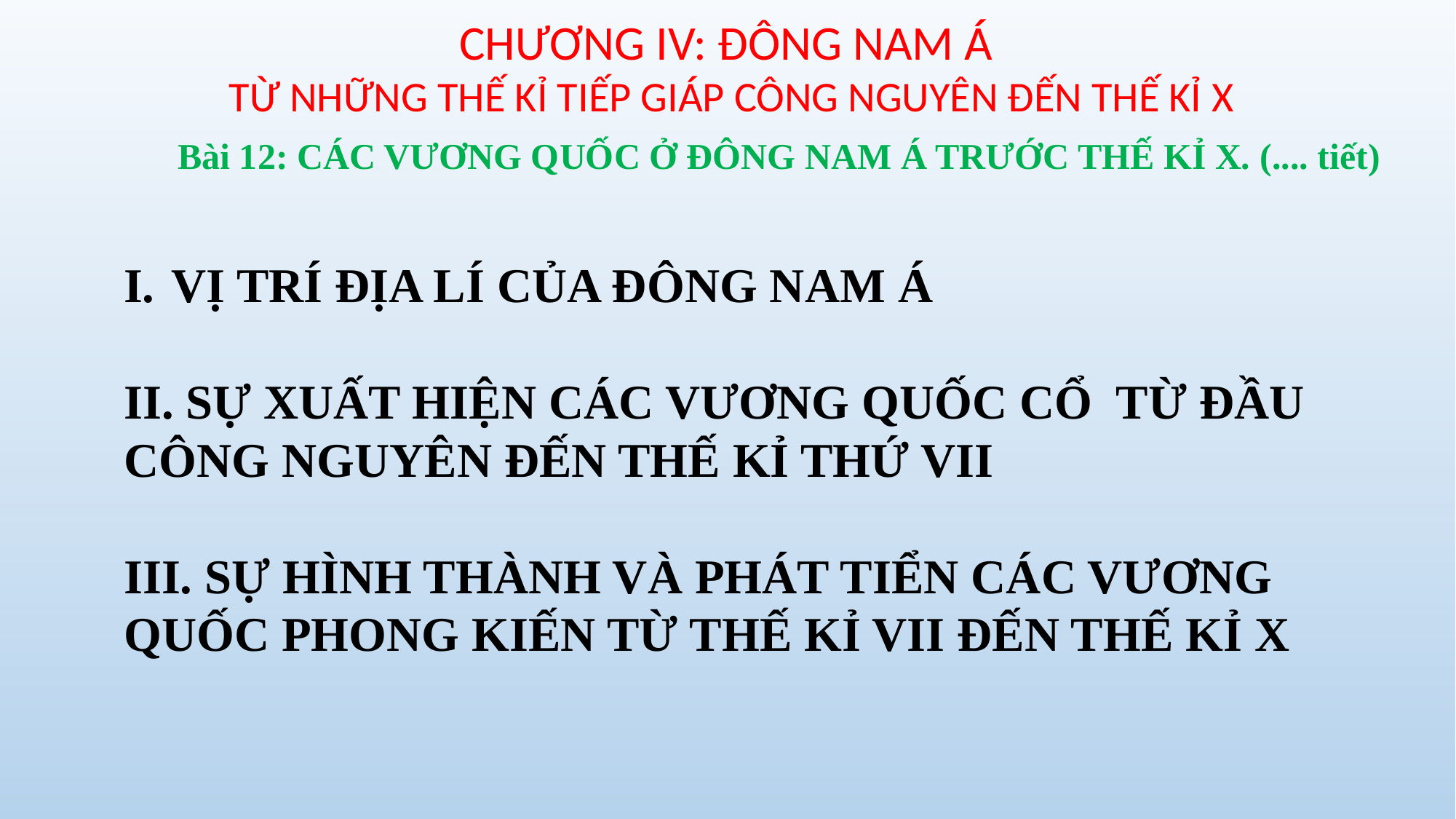

CHƯƠNG IV: ĐÔNG NAM Á
TỪ NHỮNG THẾ KỈ TIẾP GIÁP CÔNG NGUYÊN ĐẾN THẾ KỈ X
Bài 12: CÁC VƯƠNG QUỐC Ở ĐÔNG NAM Á TRƯỚC THẾ KỈ X. (.... tiết)
VỊ TRÍ ĐỊA LÍ CỦA ĐÔNG NAM Á

II. SỰ XUẤT HIỆN CÁC VƯƠNG QUỐC CỔ  TỪ ĐẦU CÔNG NGUYÊN ĐẾN THẾ KỈ THỨ VII

III. SỰ HÌNH THÀNH VÀ PHÁT TIỂN CÁC VƯƠNG QUỐC PHONG KIẾN TỪ THẾ KỈ VII ĐẾN THẾ KỈ X